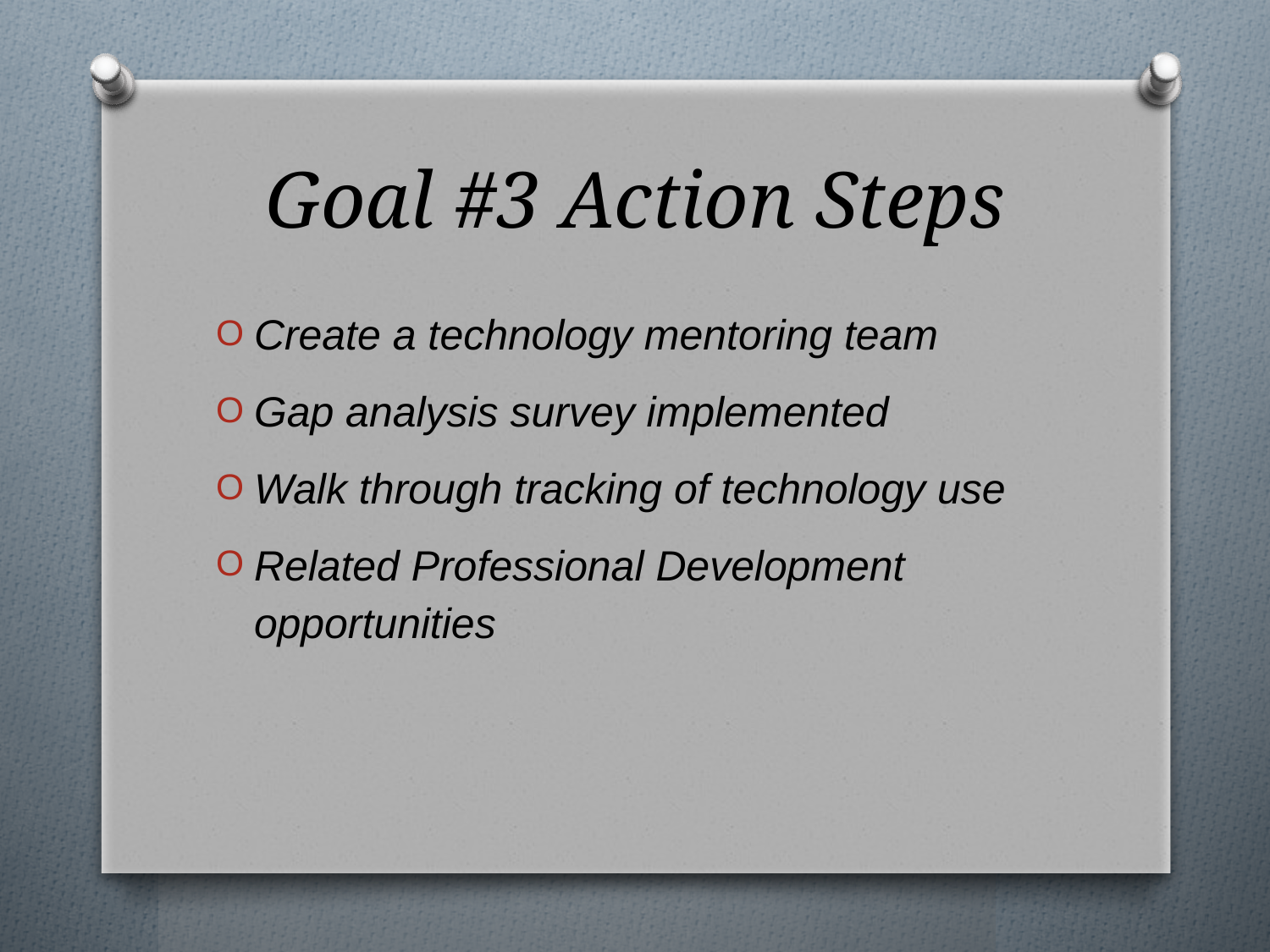

# Goal #3 Action Steps
Create a technology mentoring team
Gap analysis survey implemented
Walk through tracking of technology use
Related Professional Development opportunities